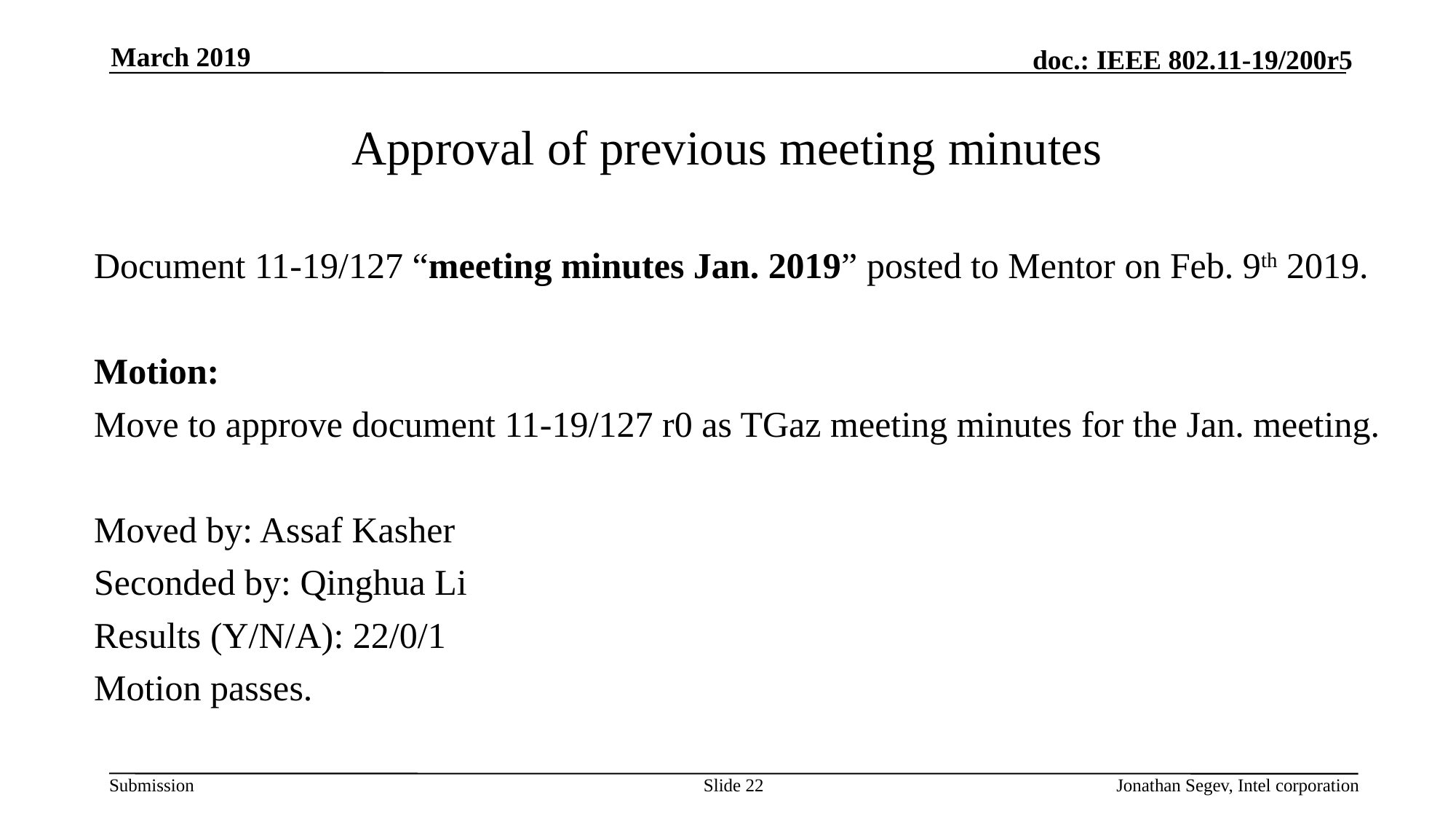

March 2019
# Approval of previous meeting minutes
Document 11-19/127 “meeting minutes Jan. 2019” posted to Mentor on Feb. 9th 2019.

Motion:
Move to approve document 11-19/127 r0 as TGaz meeting minutes for the Jan. meeting.

Moved by: Assaf Kasher
Seconded by: Qinghua Li
Results (Y/N/A): 22/0/1
Motion passes.

Slide 22
Jonathan Segev, Intel corporation